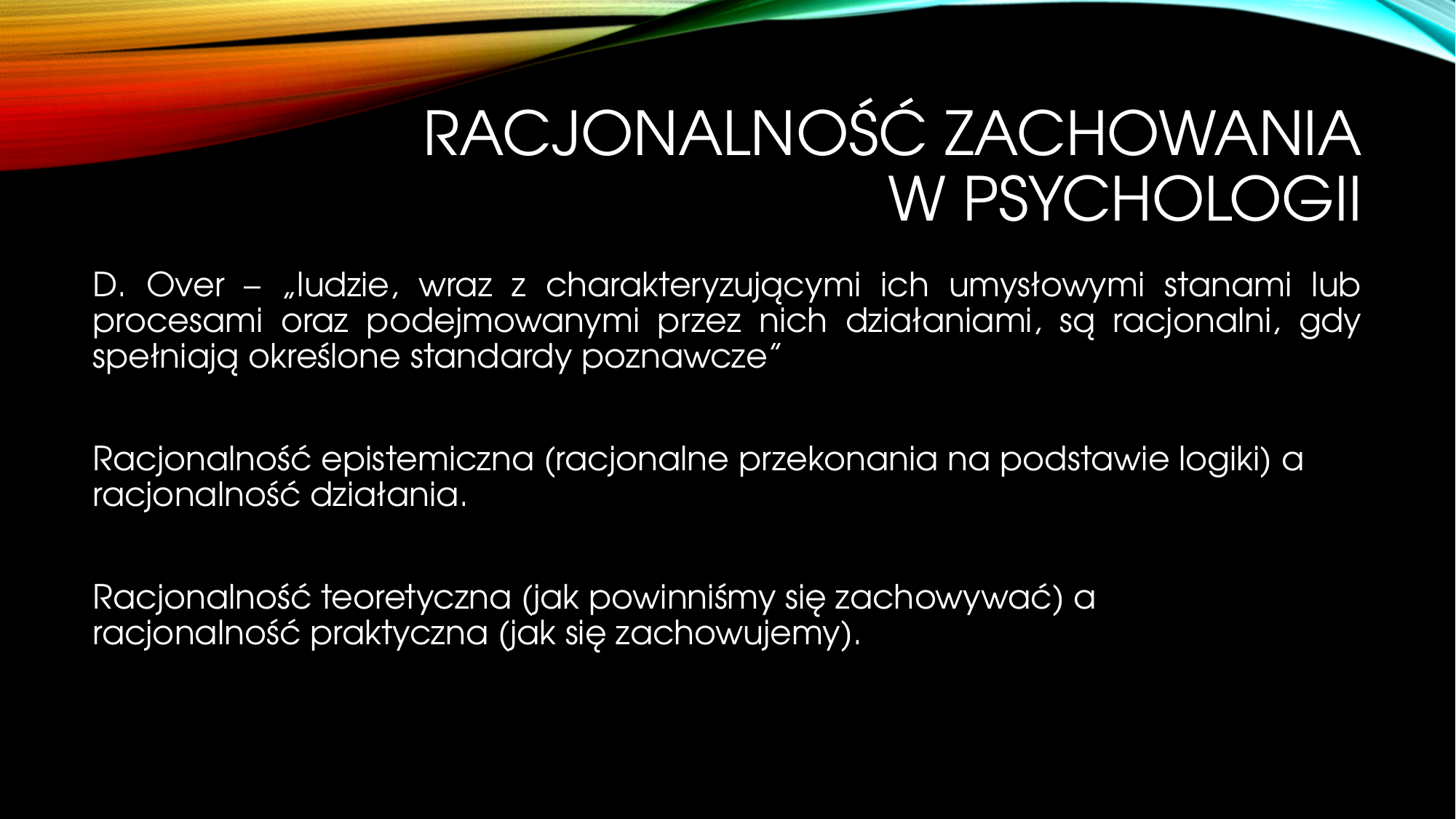

# RACJONALNOŚĆ zachowania w psychologii
D. Over – „ludzie, wraz z charakteryzującymi ich umysłowymi stanami lub procesami oraz podejmowanymi przez nich działaniami, są racjonalni, gdy spełniają określone standardy poznawcze”

Racjonalność epistemiczna (racjonalne przekonania na podstawie logiki) a racjonalność działania.

Racjonalność teoretyczna (jak powinniśmy się zachowywać) a racjonalność praktyczna (jak się zachowujemy).